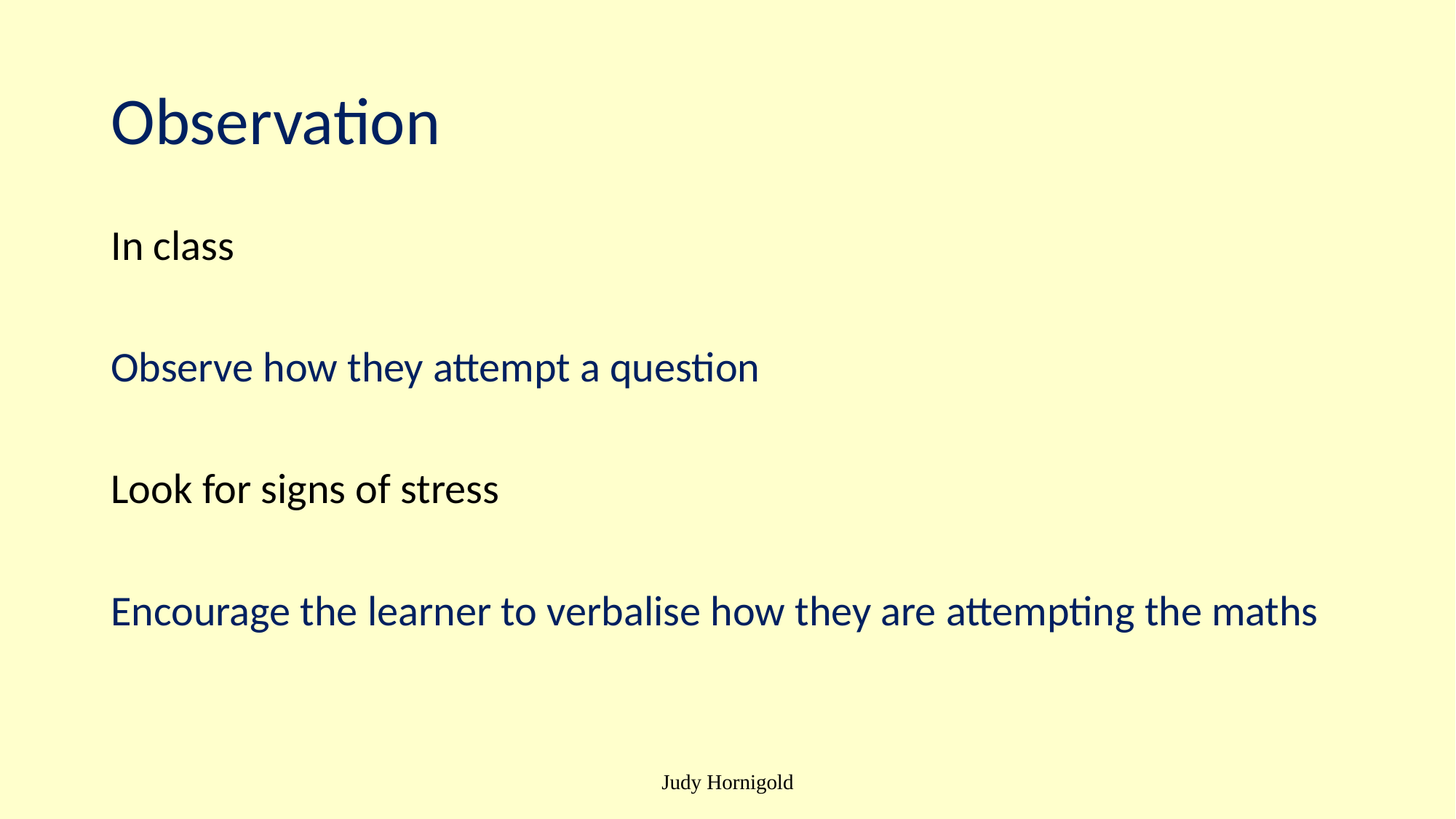

# Observation
In class

Observe how they attempt a question

Look for signs of stress

Encourage the learner to verbalise how they are attempting the maths
Judy Hornigold